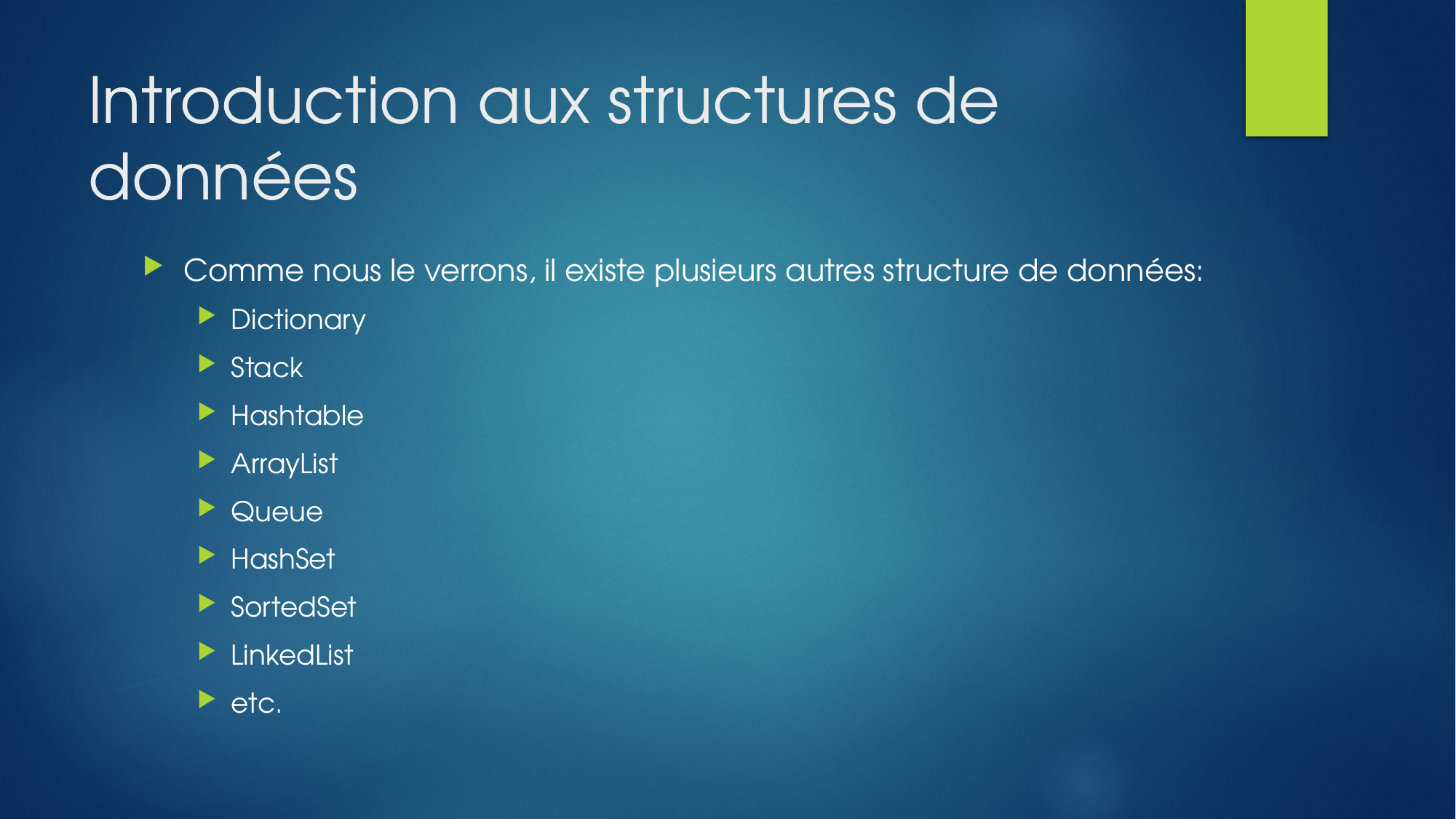

# Introduction aux structures de données
Comme nous le verrons, il existe plusieurs autres structure de données:
Dictionary
Stack
Hashtable
ArrayList
Queue
HashSet
SortedSet
LinkedList
etc.